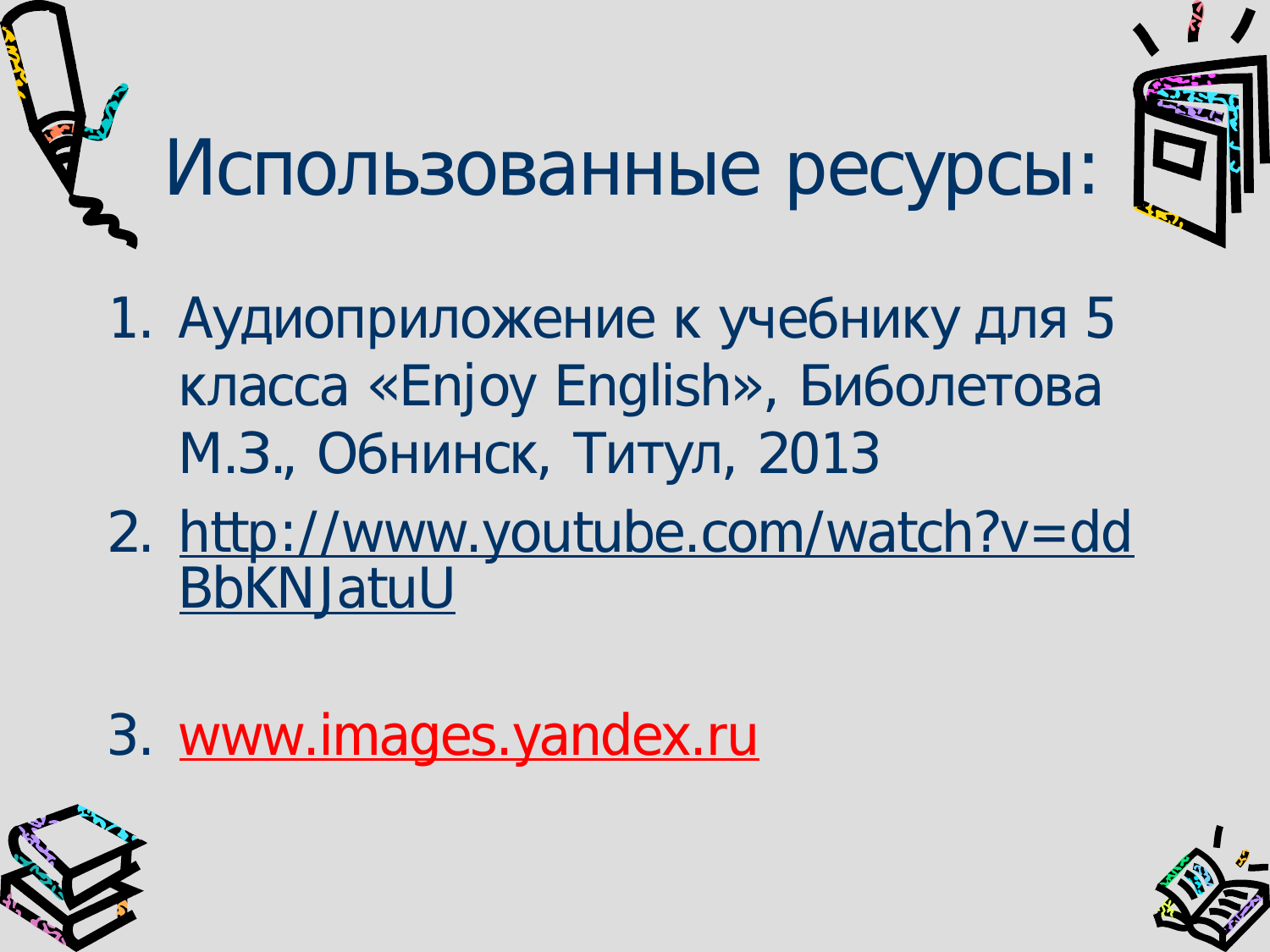

# Использованные ресурсы:
Аудиоприложение к учебнику для 5 класса «Enjoy English», Биболетова М.З., Обнинск, Титул, 2013
http://www.youtube.com/watch?v=ddBbKNJatuU
www.images.yandex.ru